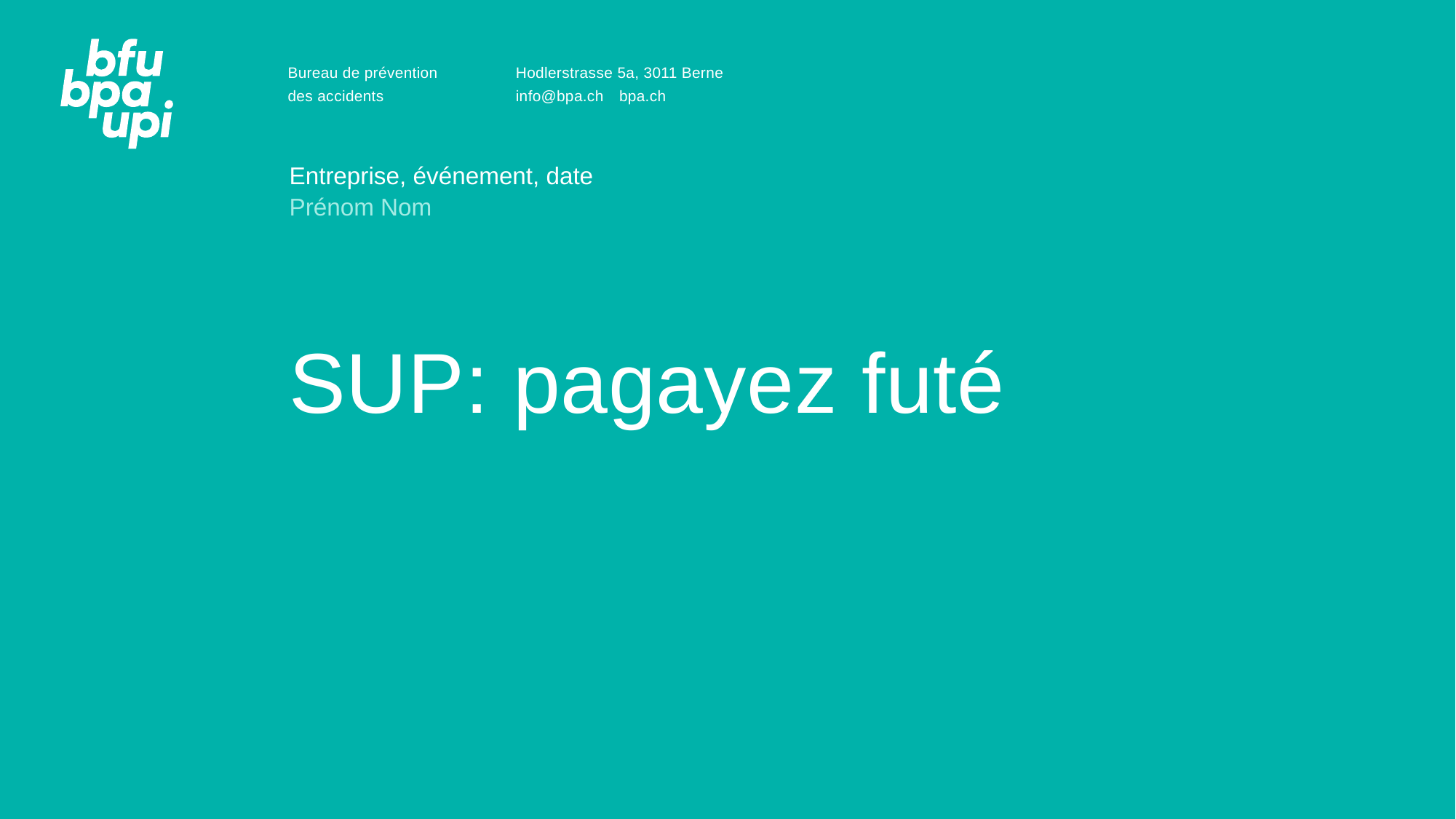

Entreprise, événement, date
Prénom Nom
# SUP: pagayez futé